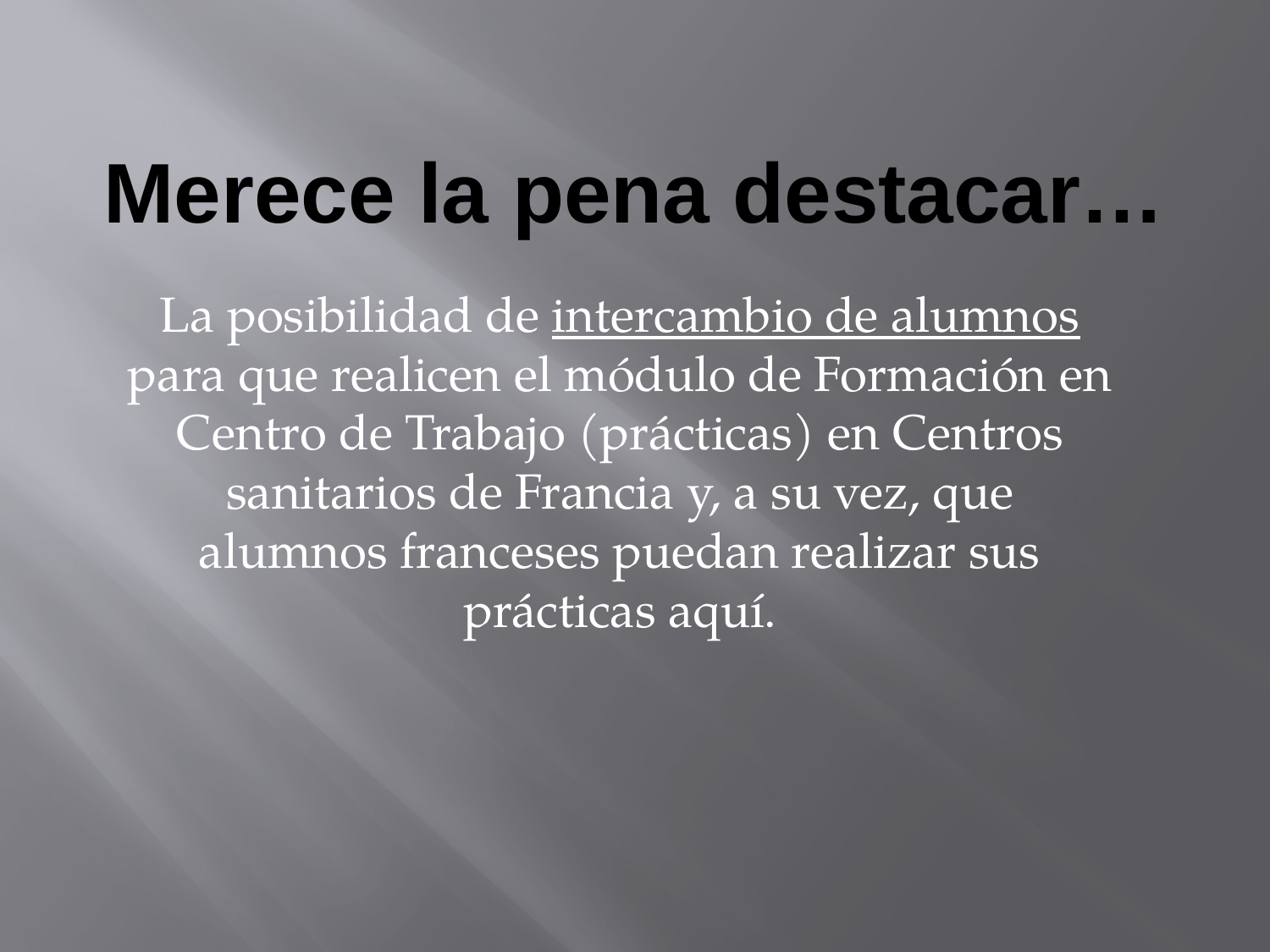

# Merece la pena destacar…
La posibilidad de intercambio de alumnos para que realicen el módulo de Formación en Centro de Trabajo (prácticas) en Centros sanitarios de Francia y, a su vez, que alumnos franceses puedan realizar sus prácticas aquí.